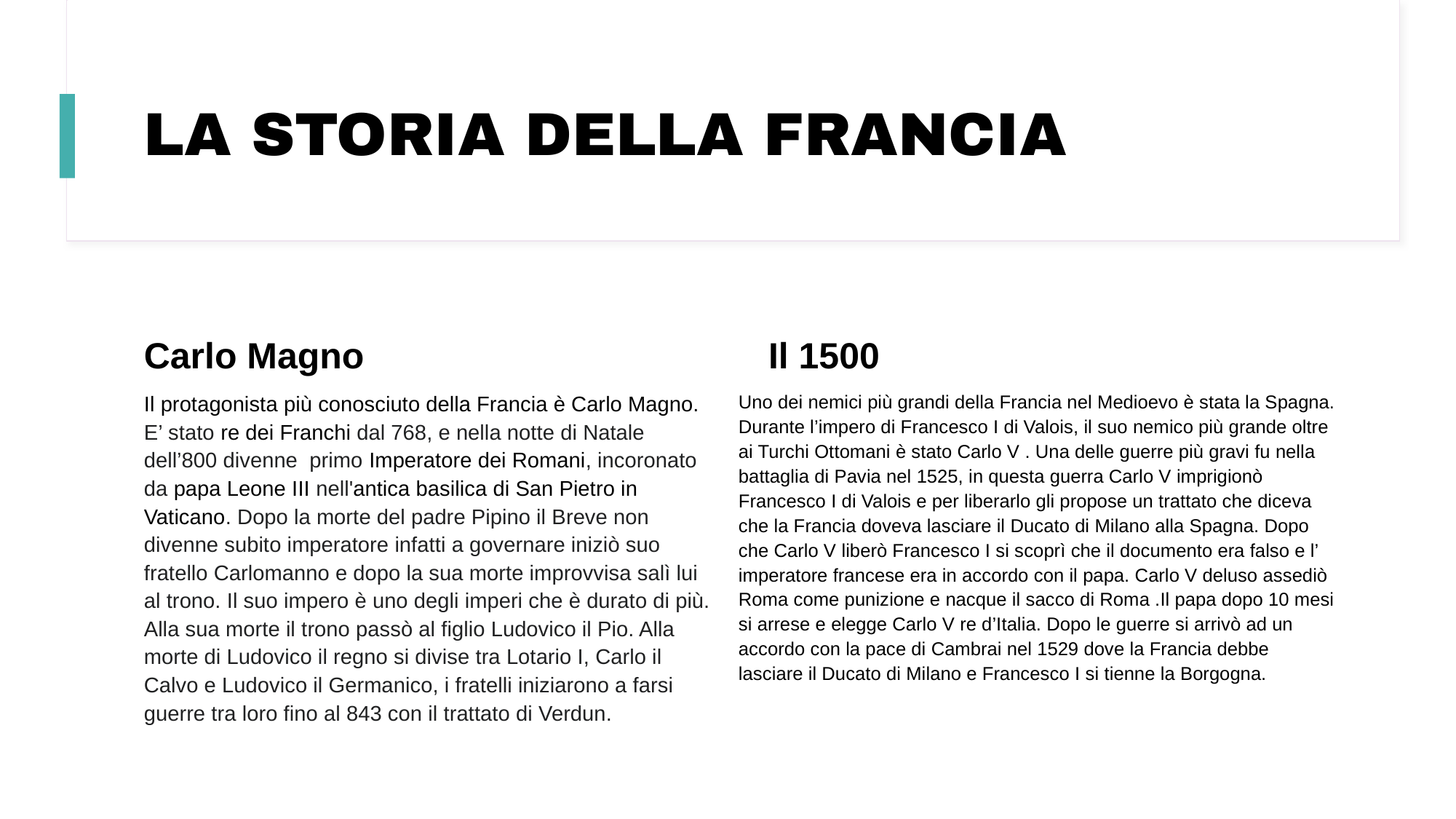

# LA STORIA DELLA FRANCIA
Carlo Magno
Il 1500
Il protagonista più conosciuto della Francia è Carlo Magno. E’ stato re dei Franchi dal 768, e nella notte di Natale dell’800 divenne  primo Imperatore dei Romani, incoronato da papa Leone III nell'antica basilica di San Pietro in Vaticano. Dopo la morte del padre Pipino il Breve non divenne subito imperatore infatti a governare iniziò suo fratello Carlomanno e dopo la sua morte improvvisa salì lui al trono. Il suo impero è uno degli imperi che è durato di più. Alla sua morte il trono passò al figlio Ludovico il Pio. Alla morte di Ludovico il regno si divise tra Lotario I, Carlo il Calvo e Ludovico il Germanico, i fratelli iniziarono a farsi guerre tra loro fino al 843 con il trattato di Verdun.

Uno dei nemici più grandi della Francia nel Medioevo è stata la Spagna. Durante l’impero di Francesco I di Valois, il suo nemico più grande oltre ai Turchi Ottomani è stato Carlo V . Una delle guerre più gravi fu nella battaglia di Pavia nel 1525, in questa guerra Carlo V imprigionò Francesco I di Valois e per liberarlo gli propose un trattato che diceva che la Francia doveva lasciare il Ducato di Milano alla Spagna. Dopo che Carlo V liberò Francesco I si scoprì che il documento era falso e l’ imperatore francese era in accordo con il papa. Carlo V deluso assediò Roma come punizione e nacque il sacco di Roma .Il papa dopo 10 mesi si arrese e elegge Carlo V re d’Italia. Dopo le guerre si arrivò ad un accordo con la pace di Cambrai nel 1529 dove la Francia debbe lasciare il Ducato di Milano e Francesco I si tienne la Borgogna.